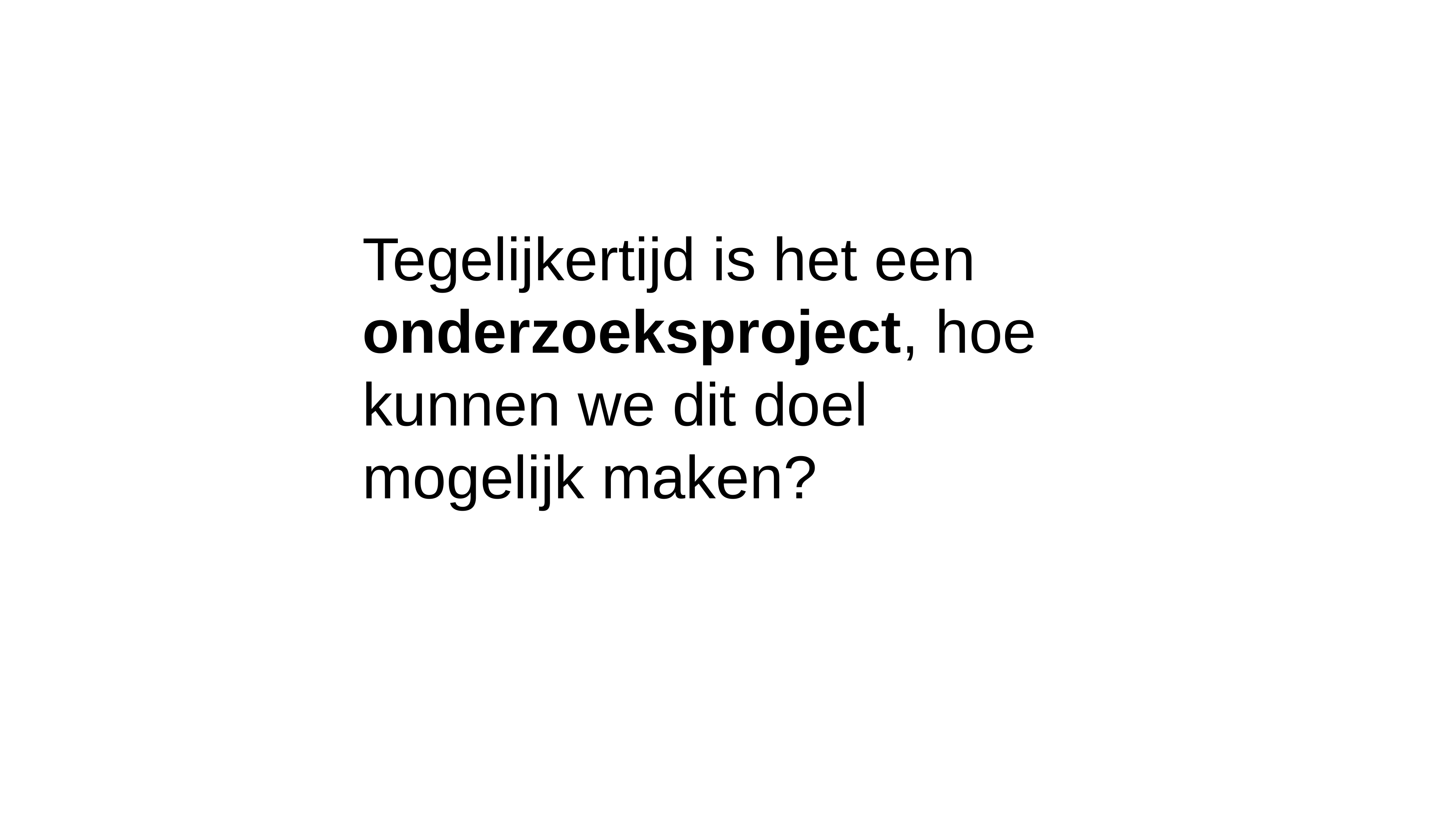

Tegelijkertijd is het een onderzoeksproject, hoe kunnen we dit doel mogelijk maken?